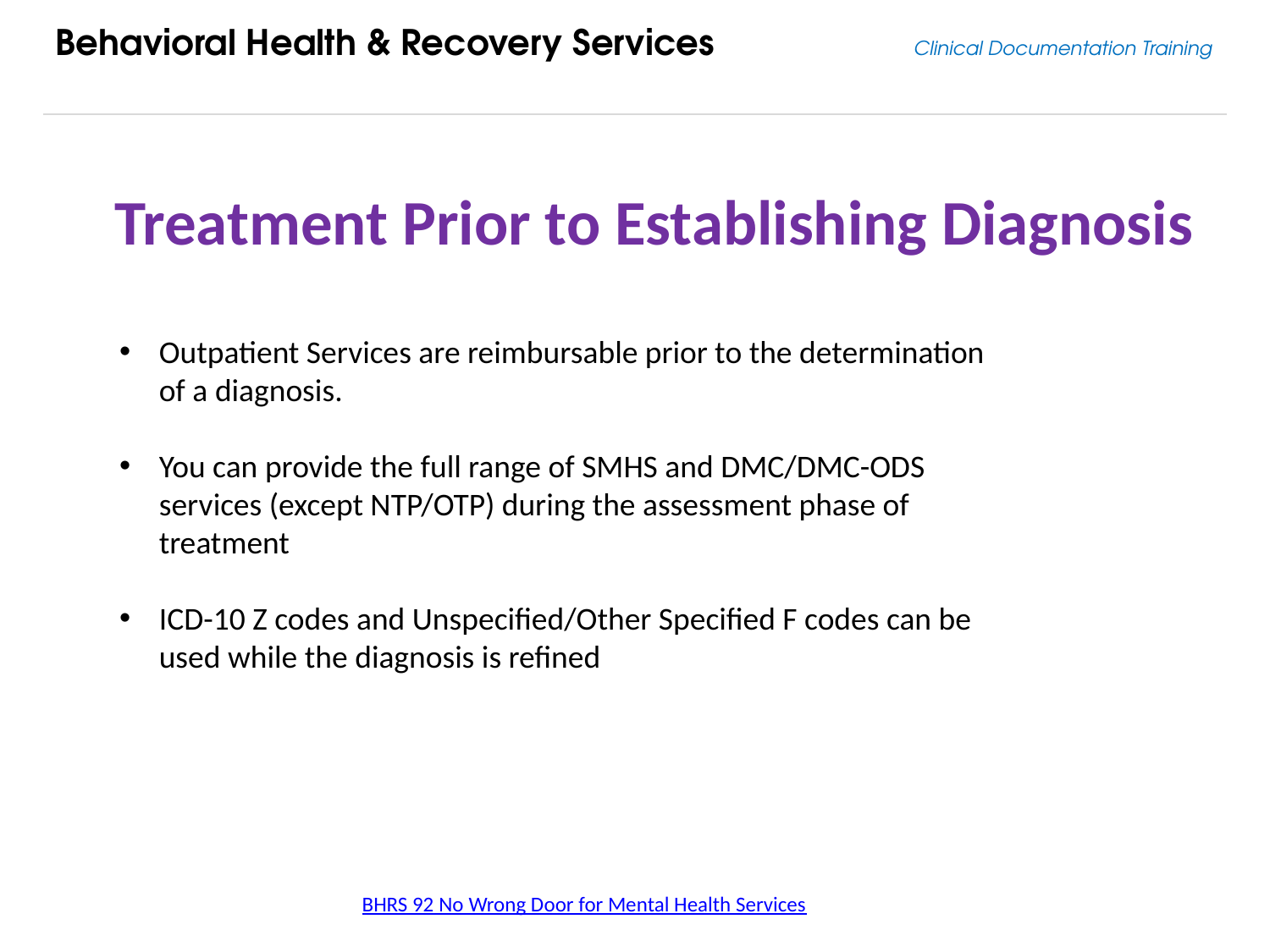

Behavioral Health & Recovery Services                    Clinical Documentation Training
Treatment Prior to Establishing Diagnosis
Outpatient Services are reimbursable prior to the determination of a diagnosis.

You can provide the full range of SMHS and DMC/DMC-ODS services (except NTP/OTP) during the assessment phase of treatment

ICD-10 Z codes and Unspecified/Other Specified F codes can be used while the diagnosis is refined
BHRS 92 No Wrong Door for Mental Health Services